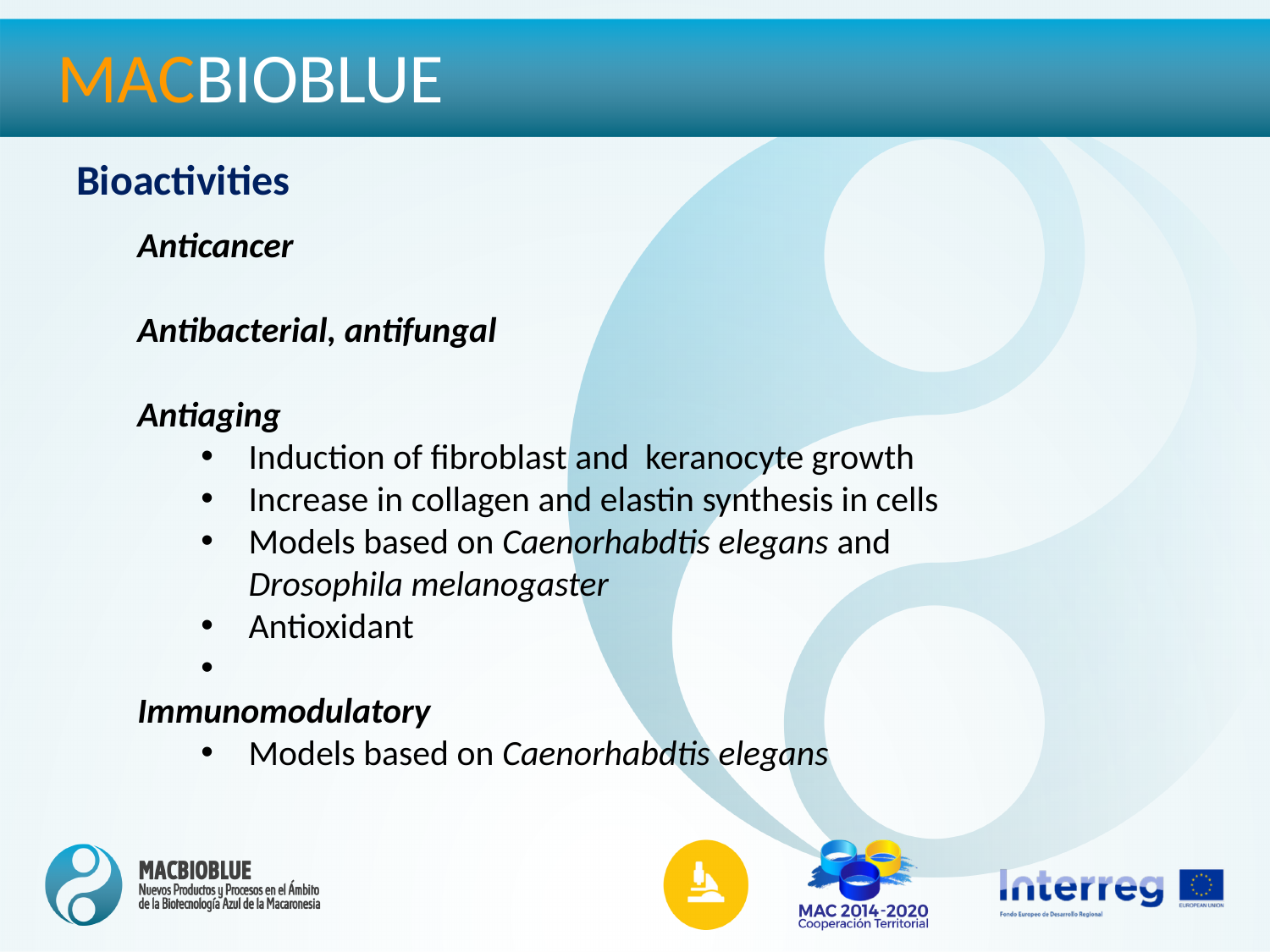

MACBIOBLUE
Bioactivities

Anticancer

Antibacterial, antifungal

Antiaging
Induction of fibroblast and  keranocyte growth
Increase in collagen and elastin synthesis in cells
Models based on Caenorhabdtis elegans and Drosophila melanogaster
Antioxidant

Immunomodulatory
Models based on Caenorhabdtis elegans